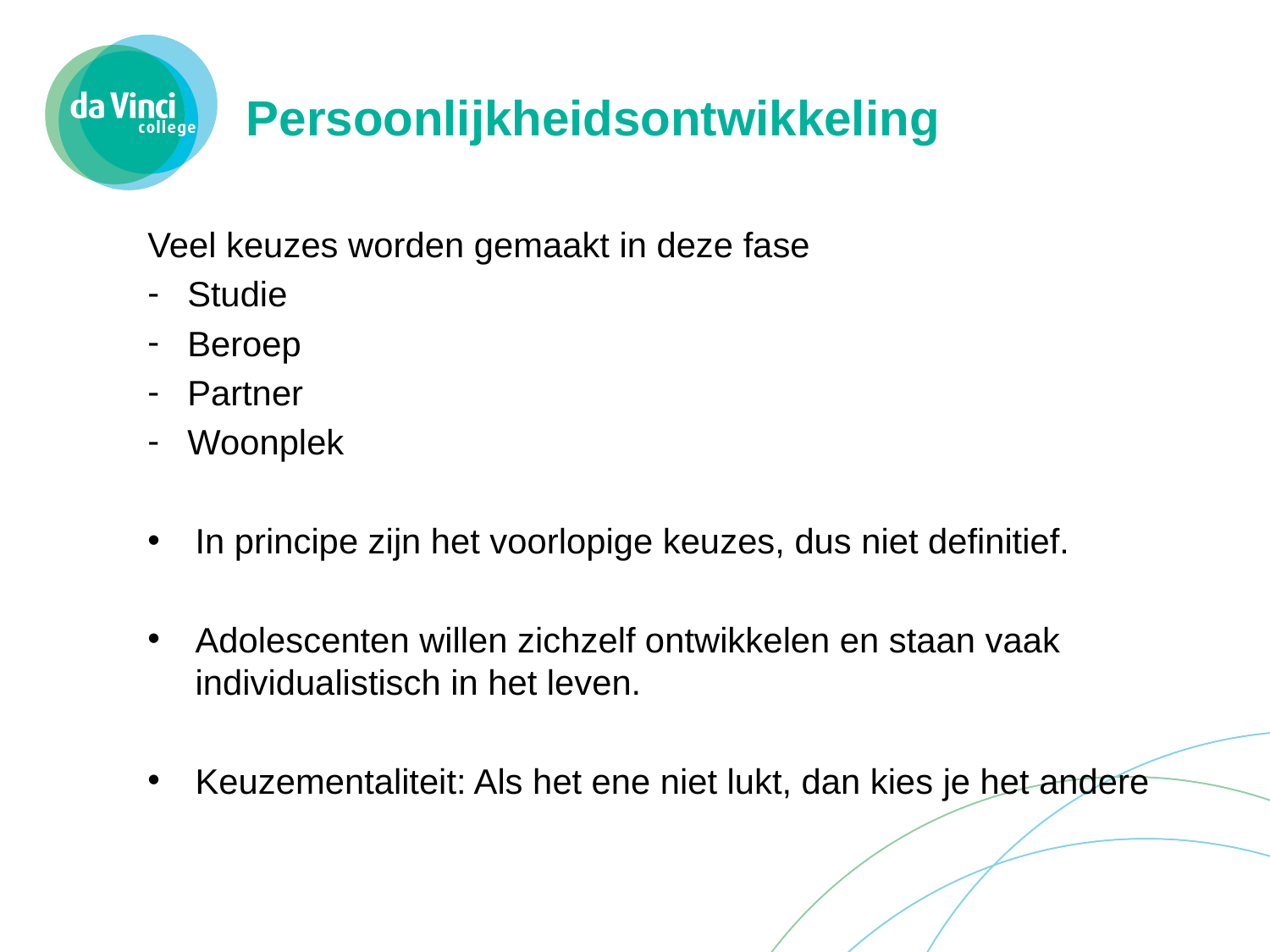

# Persoonlijkheidsontwikkeling
Veel keuzes worden gemaakt in deze fase
Studie
Beroep
Partner
Woonplek

In principe zijn het voorlopige keuzes, dus niet definitief.

Adolescenten willen zichzelf ontwikkelen en staan vaak individualistisch in het leven.

Keuzementaliteit: Als het ene niet lukt, dan kies je het andere